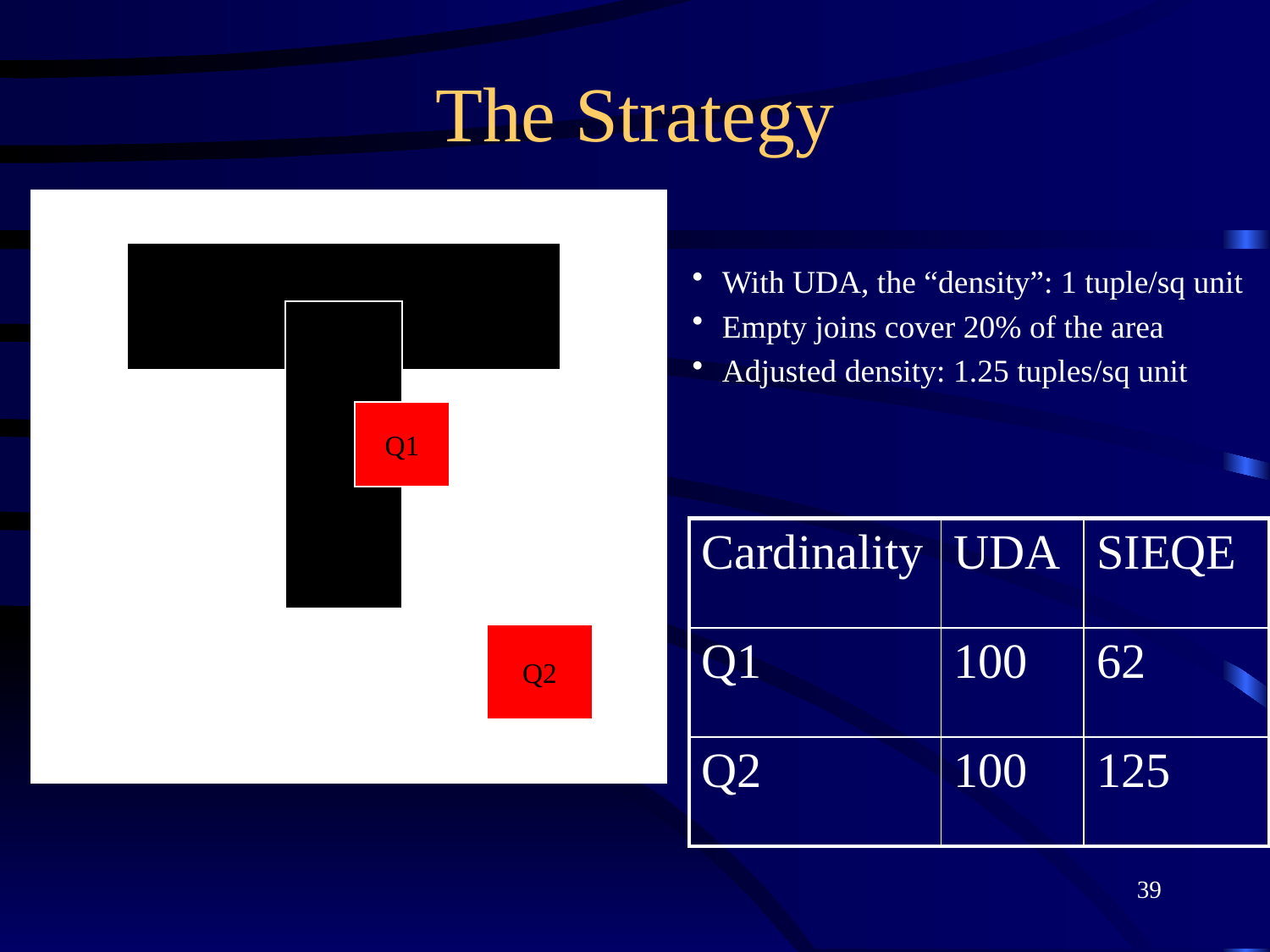

# The Strategy

With UDA, the “density”: 1 tuple/sq unit
Empty joins cover 20% of the area
Adjusted density: 1.25 tuples/sq unit

Q1
| Cardinality | UDA | SIEQE |
| --- | --- | --- |
| Q1 | 100 | 62 |
| Q2 | 100 | 125 |
Q2
39